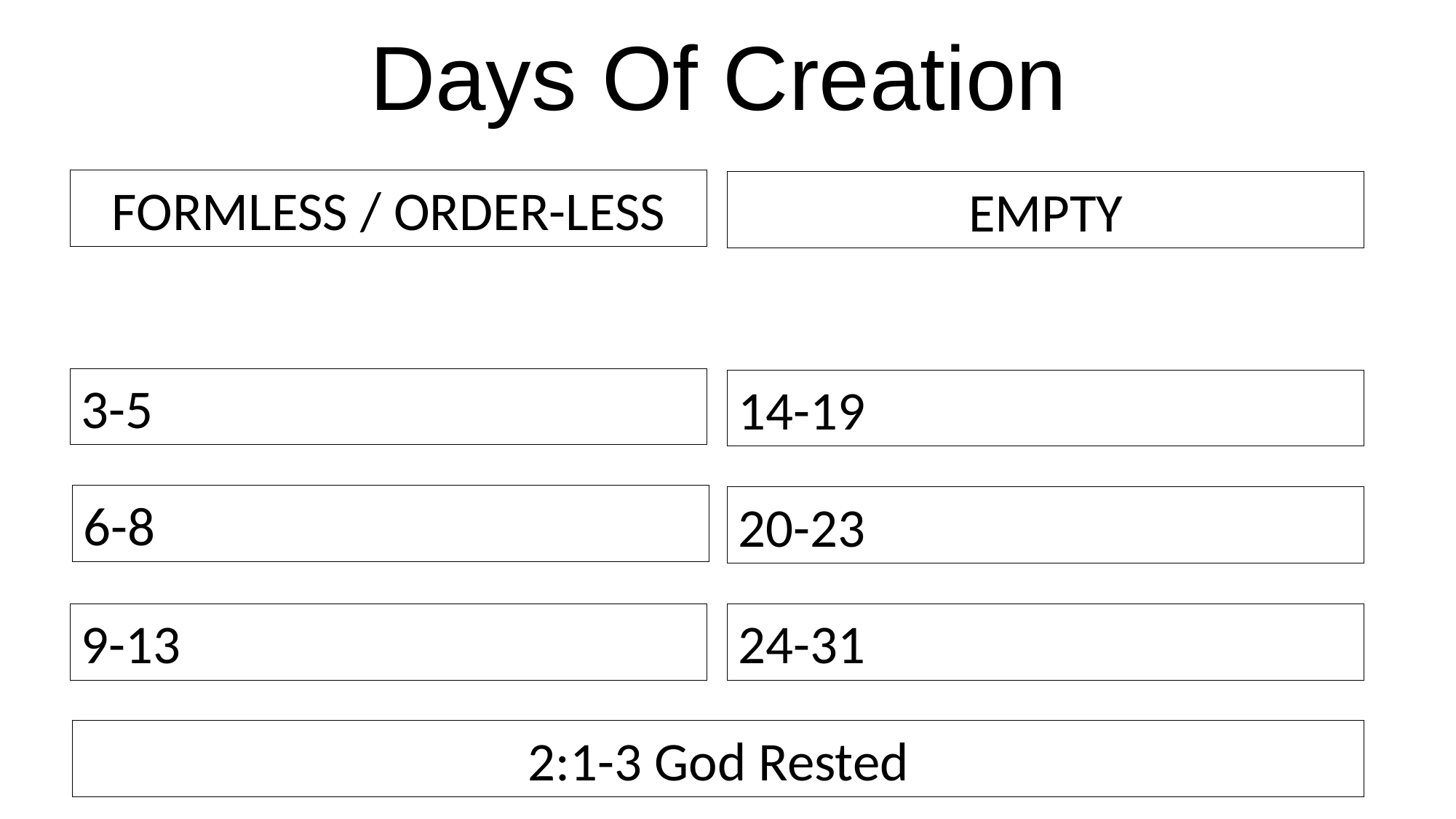

Days Of Creation
FORMLESS / ORDER-LESS
EMPTY
3-5
14-19
6-8
20-23
9-13
24-31
2:1-3 God Rested